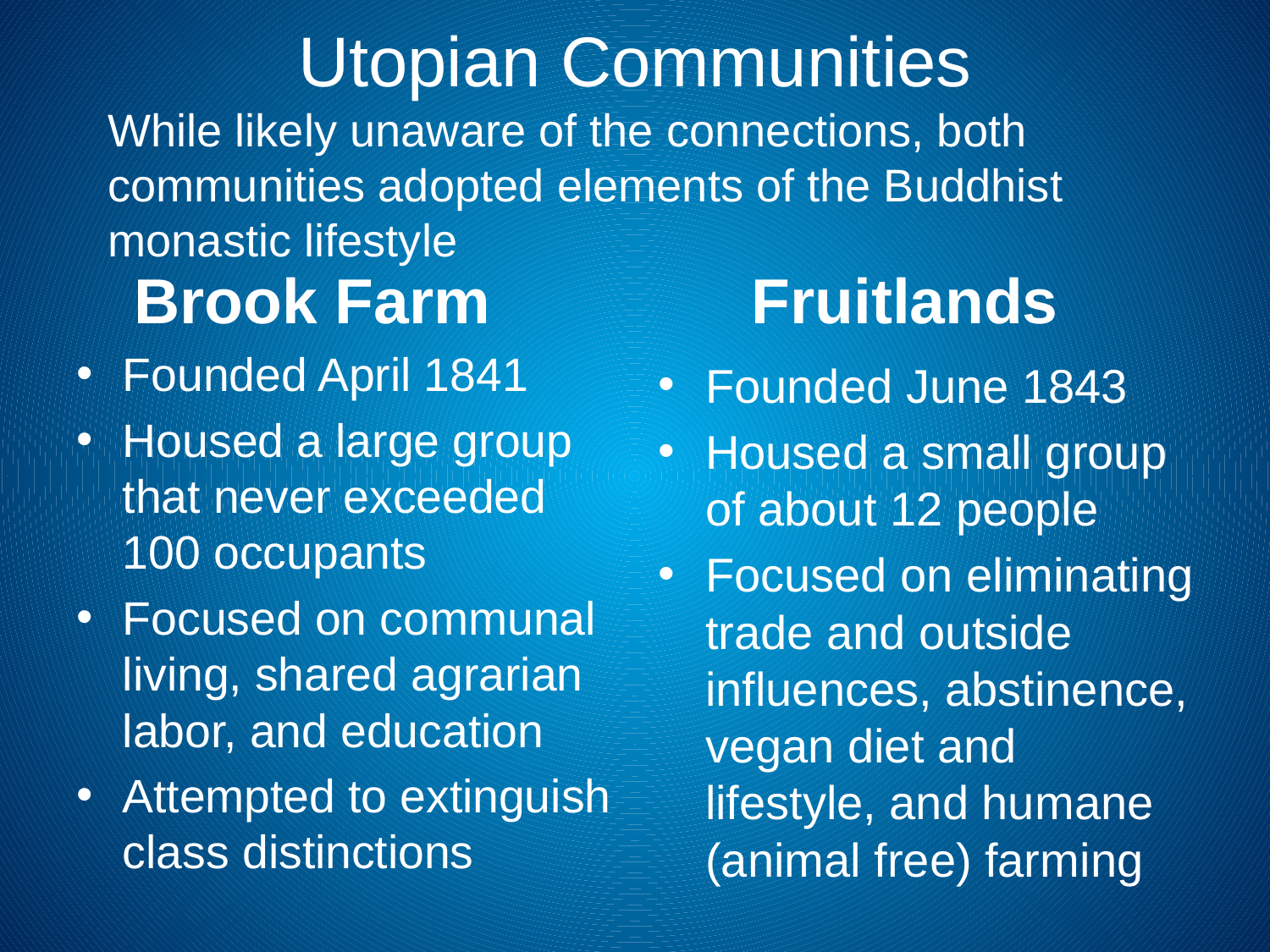

# Utopian Communities
While likely unaware of the connections, both communities adopted elements of the Buddhist monastic lifestyle
Brook Farm
Fruitlands
Founded April 1841
Housed a large group that never exceeded 100 occupants
Focused on communal living, shared agrarian labor, and education
Attempted to extinguish class distinctions

Founded June 1843
Housed a small group of about 12 people
Focused on eliminating trade and outside influences, abstinence, vegan diet and lifestyle, and humane (animal free) farming